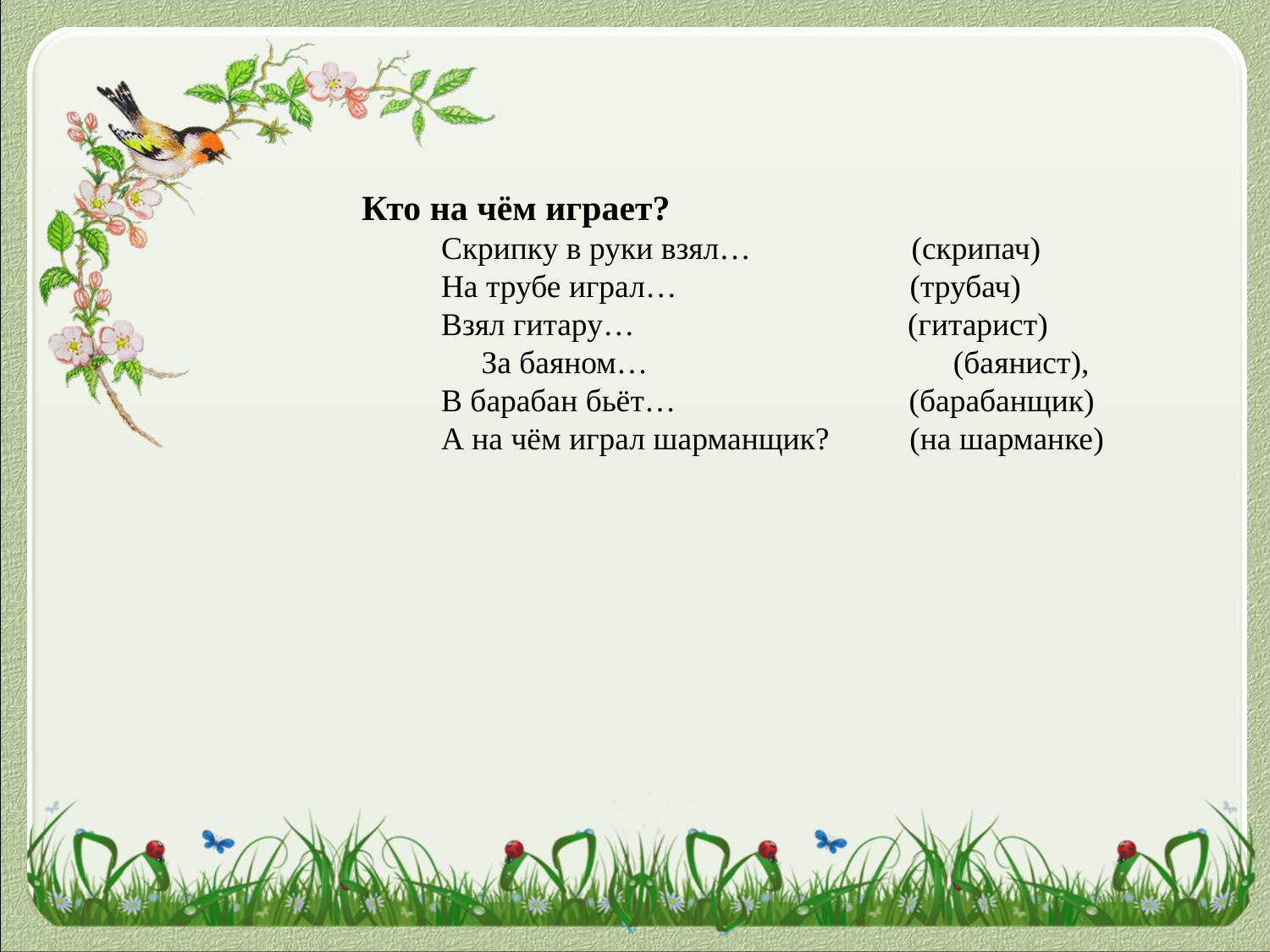

Кто на чём играет?
Скрипку в руки взял…                    (скрипач)
На трубе играл…                             (трубач)
Взял гитару…                                  (гитарист)
     За баяном…                                      (баянист),
В барабан бьёт…                             (барабанщик)
А на чём играл шарманщик?          (на шарманке)